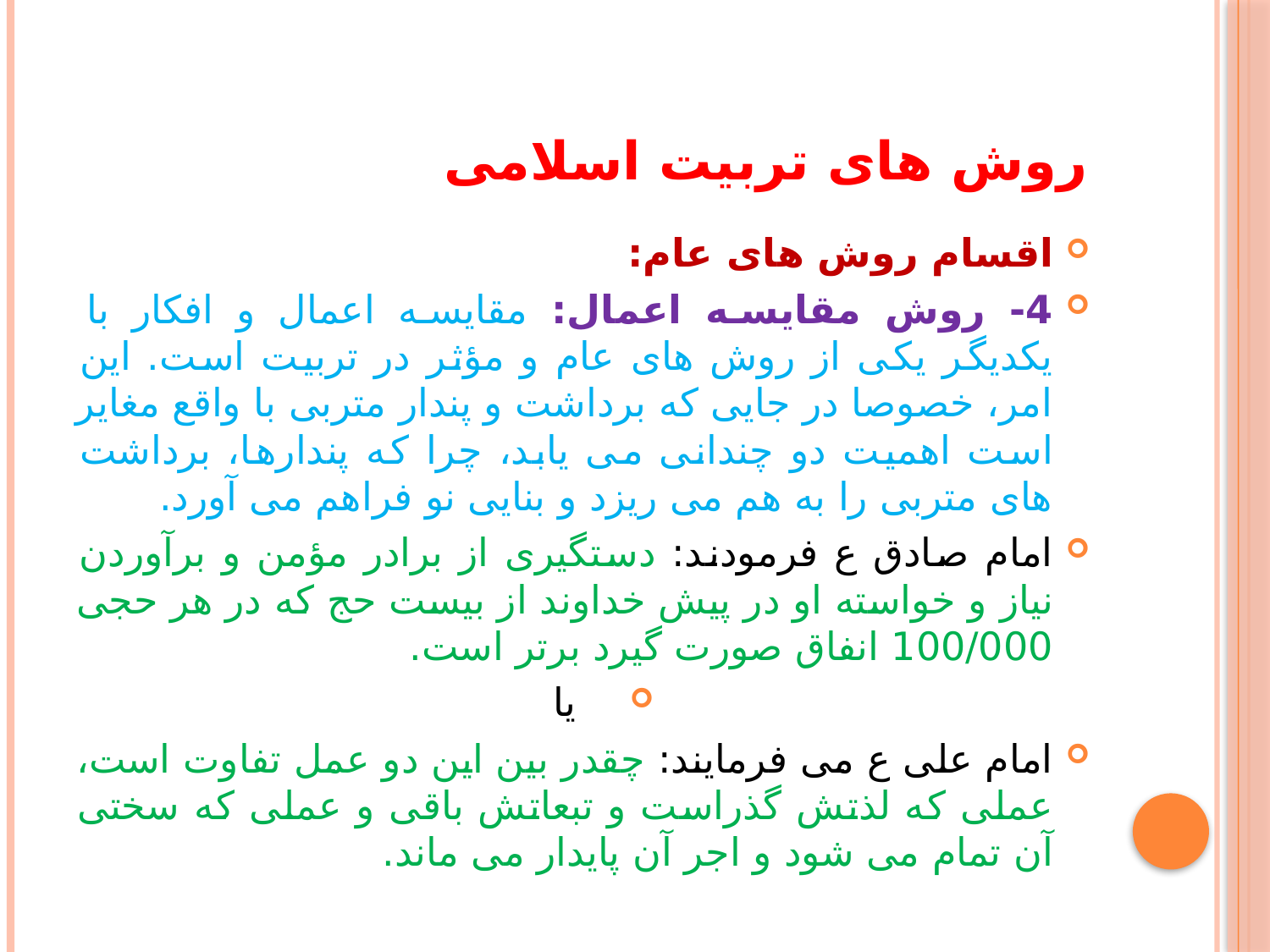

# روش های تربیت اسلامی
اقسام روش های عام:
4- روش مقایسه اعمال: مقایسه اعمال و افکار با یکدیگر یکی از روش های عام و مؤثر در تربیت است. این امر، خصوصا در جایی که برداشت و پندار متربی با واقع مغایر است اهمیت دو چندانی می یابد، چرا که پندارها، برداشت های متربی را به هم می ریزد و بنایی نو فراهم می آورد.
امام صادق ع فرمودند: دستگیری از برادر مؤمن و برآوردن نیاز و خواسته او در پیش خداوند از بیست حج که در هر حجی 100/000 انفاق صورت گیرد برتر است.
یا
امام علی ع می فرمایند: چقدر بین این دو عمل تفاوت است، عملی که لذتش گذراست و تبعاتش باقی و عملی که سختی آن تمام می شود و اجر آن پایدار می ماند.